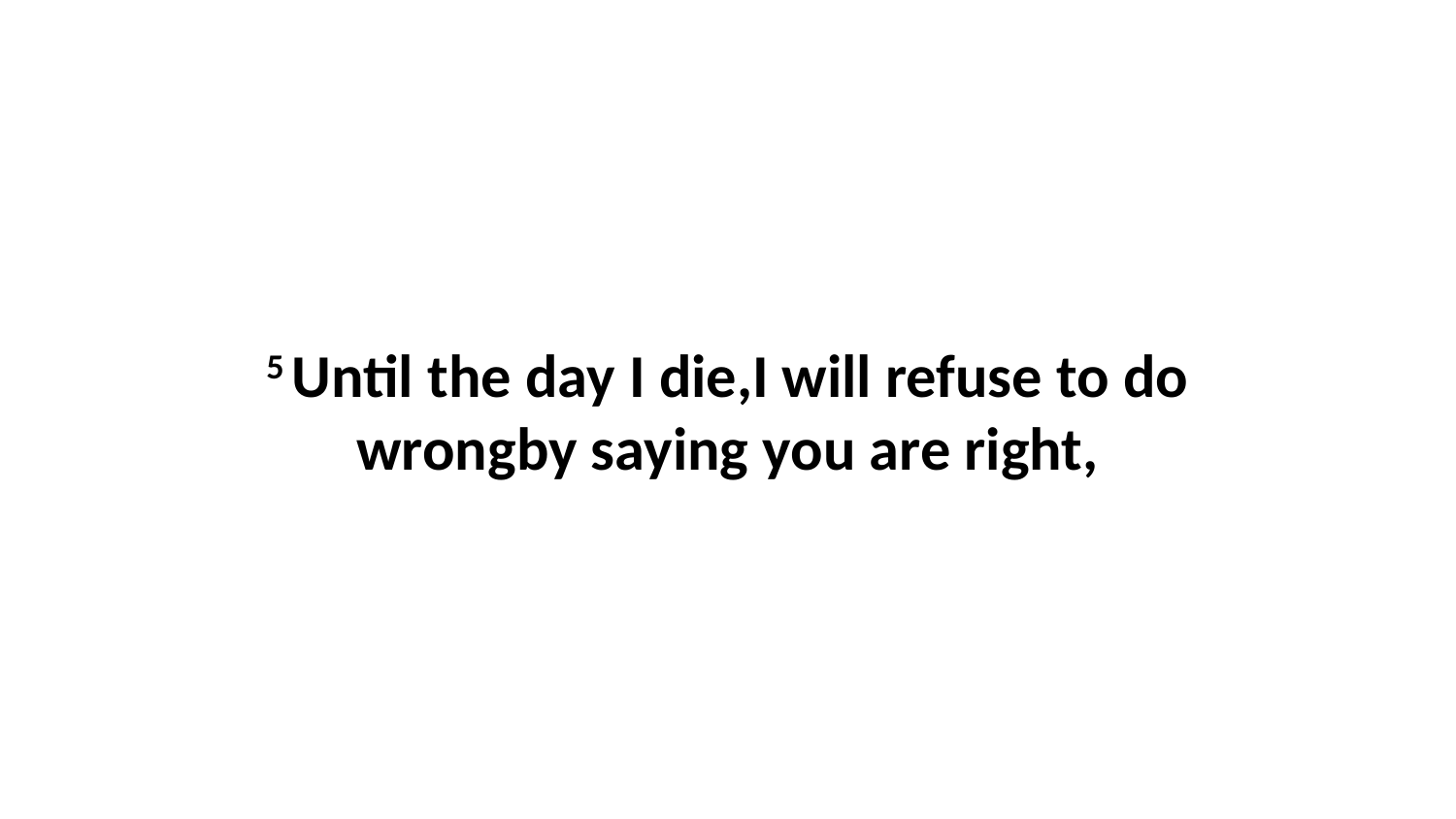

5 Until the day I die,I will refuse to do wrongby saying you are right,